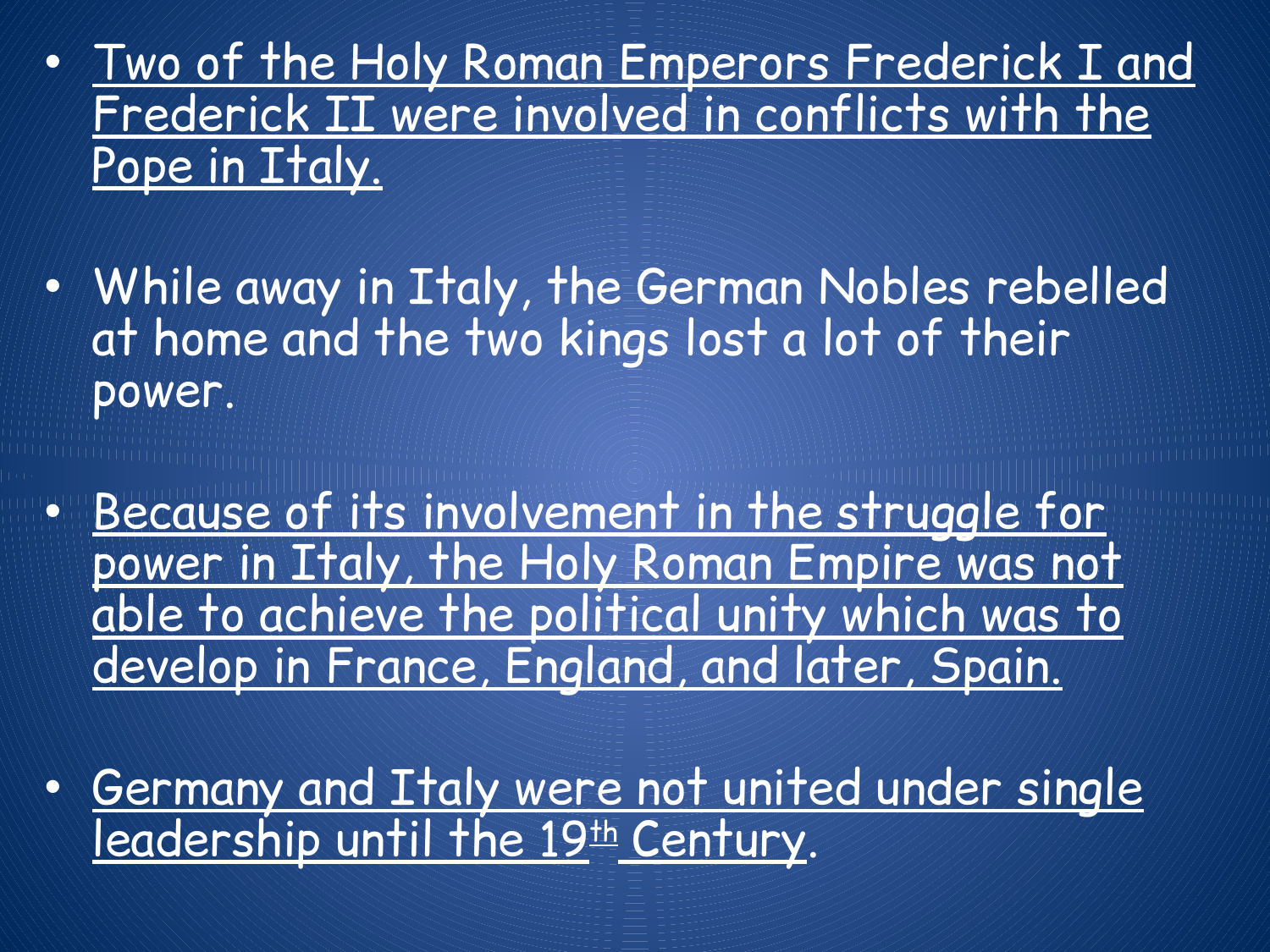

Two of the Holy Roman Emperors Frederick I and Frederick II were involved in conflicts with the Pope in Italy.

While away in Italy, the German Nobles rebelled at home and the two kings lost a lot of their power.

Because of its involvement in the struggle for power in Italy, the Holy Roman Empire was not able to achieve the political unity which was to develop in France, England, and later, Spain.

Germany and Italy were not united under single leadership until the 19th Century.